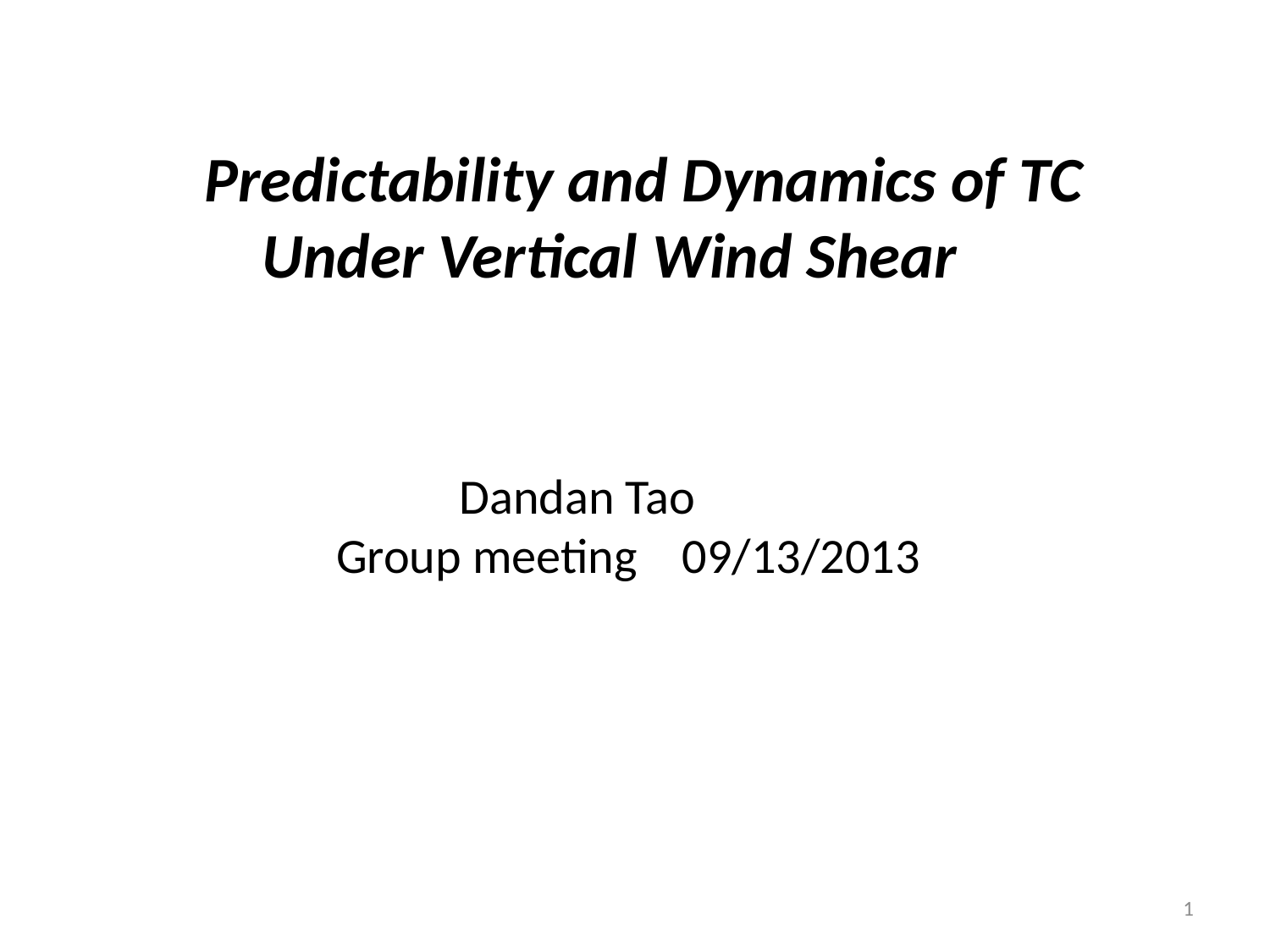

Predictability and Dynamics of TC
           Under Vertical Wind Shear
             Dandan Tao
  Group meeting    09/13/2013
1